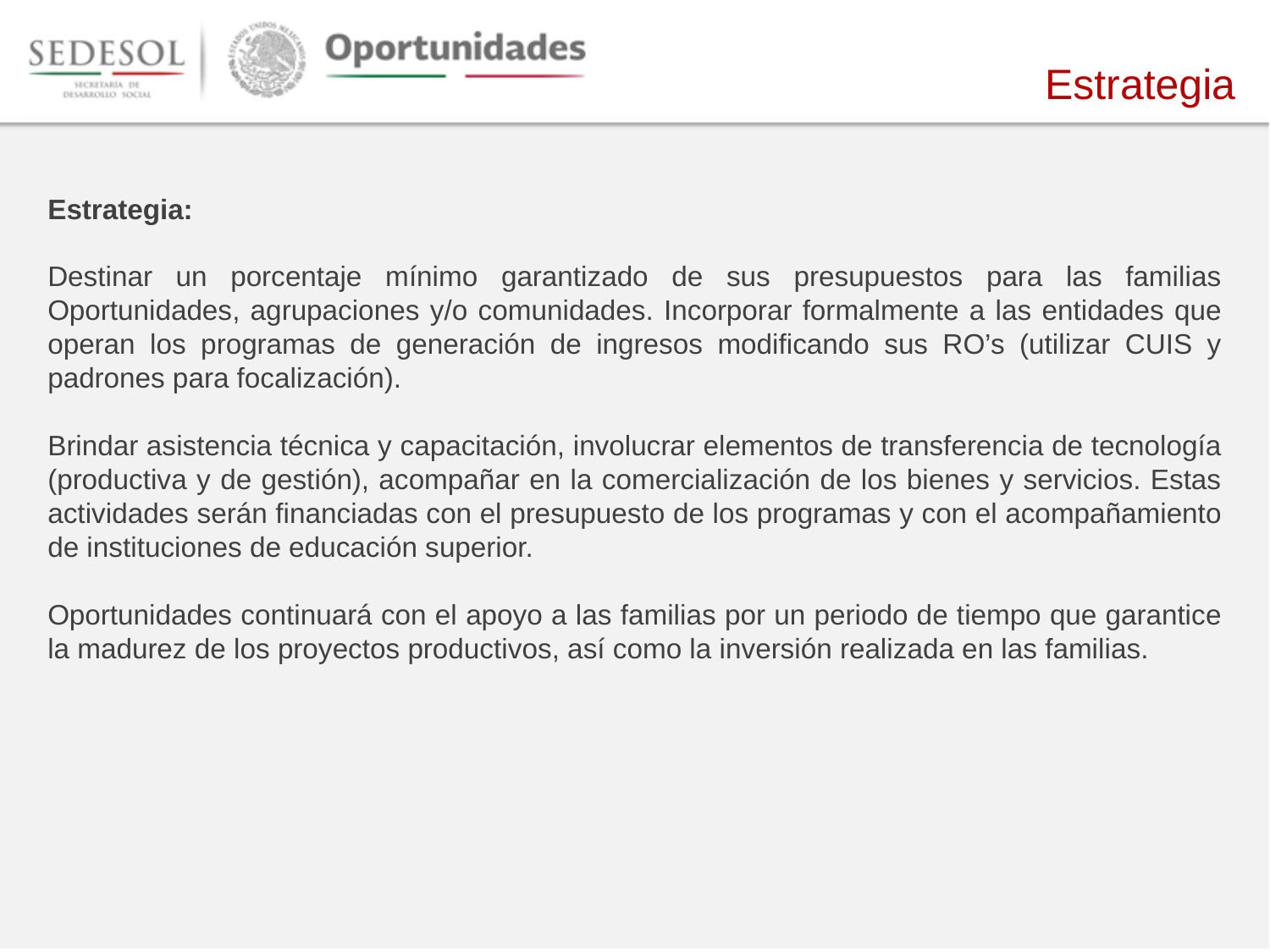

Estrategia

Estrategia:

Destinar un porcentaje mínimo garantizado de sus presupuestos para las familias Oportunidades, agrupaciones y/o comunidades. Incorporar formalmente a las entidades que operan los programas de generación de ingresos modificando sus RO’s (utilizar CUIS y padrones para focalización).

Brindar asistencia técnica y capacitación, involucrar elementos de transferencia de tecnología (productiva y de gestión), acompañar en la comercialización de los bienes y servicios. Estas actividades serán financiadas con el presupuesto de los programas y con el acompañamiento de instituciones de educación superior.

Oportunidades continuará con el apoyo a las familias por un periodo de tiempo que garantice la madurez de los proyectos productivos, así como la inversión realizada en las familias.